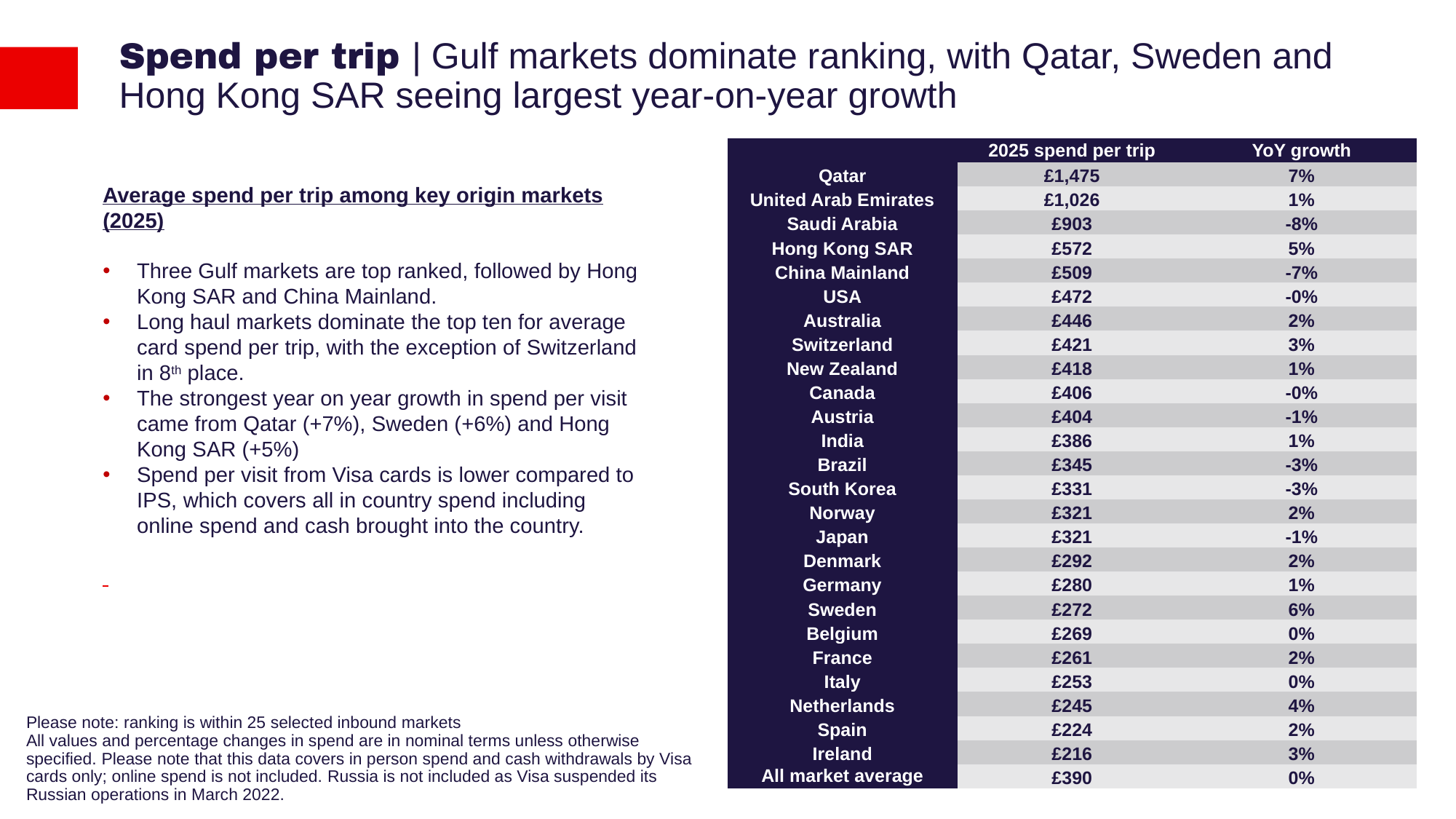

# Spend per trip | Gulf markets dominate ranking, with Qatar, Sweden and Hong Kong SAR seeing largest year-on-year growth
|  | 2025 spend per trip | YoY growth |
| --- | --- | --- |
| Qatar | £1,475 | 7% |
| United Arab Emirates | £1,026 | 1% |
| Saudi Arabia | £903 | -8% |
| Hong Kong SAR | £572 | 5% |
| China Mainland | £509 | -7% |
| USA | £472 | -0% |
| Australia | £446 | 2% |
| Switzerland | £421 | 3% |
| New Zealand | £418 | 1% |
| Canada | £406 | -0% |
| Austria | £404 | -1% |
| India | £386 | 1% |
| Brazil | £345 | -3% |
| South Korea | £331 | -3% |
| Norway | £321 | 2% |
| Japan | £321 | -1% |
| Denmark | £292 | 2% |
| Germany | £280 | 1% |
| Sweden | £272 | 6% |
| Belgium | £269 | 0% |
| France | £261 | 2% |
| Italy | £253 | 0% |
| Netherlands | £245 | 4% |
| Spain | £224 | 2% |
| Ireland | £216 | 3% |
| All market average | £390 | 0% |
Average spend per trip among key origin markets (2025)

Three Gulf markets are top ranked, followed by Hong Kong SAR and China Mainland.
Long haul markets dominate the top ten for average card spend per trip, with the exception of Switzerland in 8th place.
The strongest year on year growth in spend per visit came from Qatar (+7%), Sweden (+6%) and Hong Kong SAR (+5%)
Spend per visit from Visa cards is lower compared to IPS, which covers all in country spend including online spend and cash brought into the country.

Please note: ranking is within 25 selected inbound markets
All values and percentage changes in spend are in nominal terms unless otherwise specified. Please note that this data covers in person spend and cash withdrawals by Visa cards only; online spend is not included. Russia is not included as Visa suspended its Russian operations in March 2022.